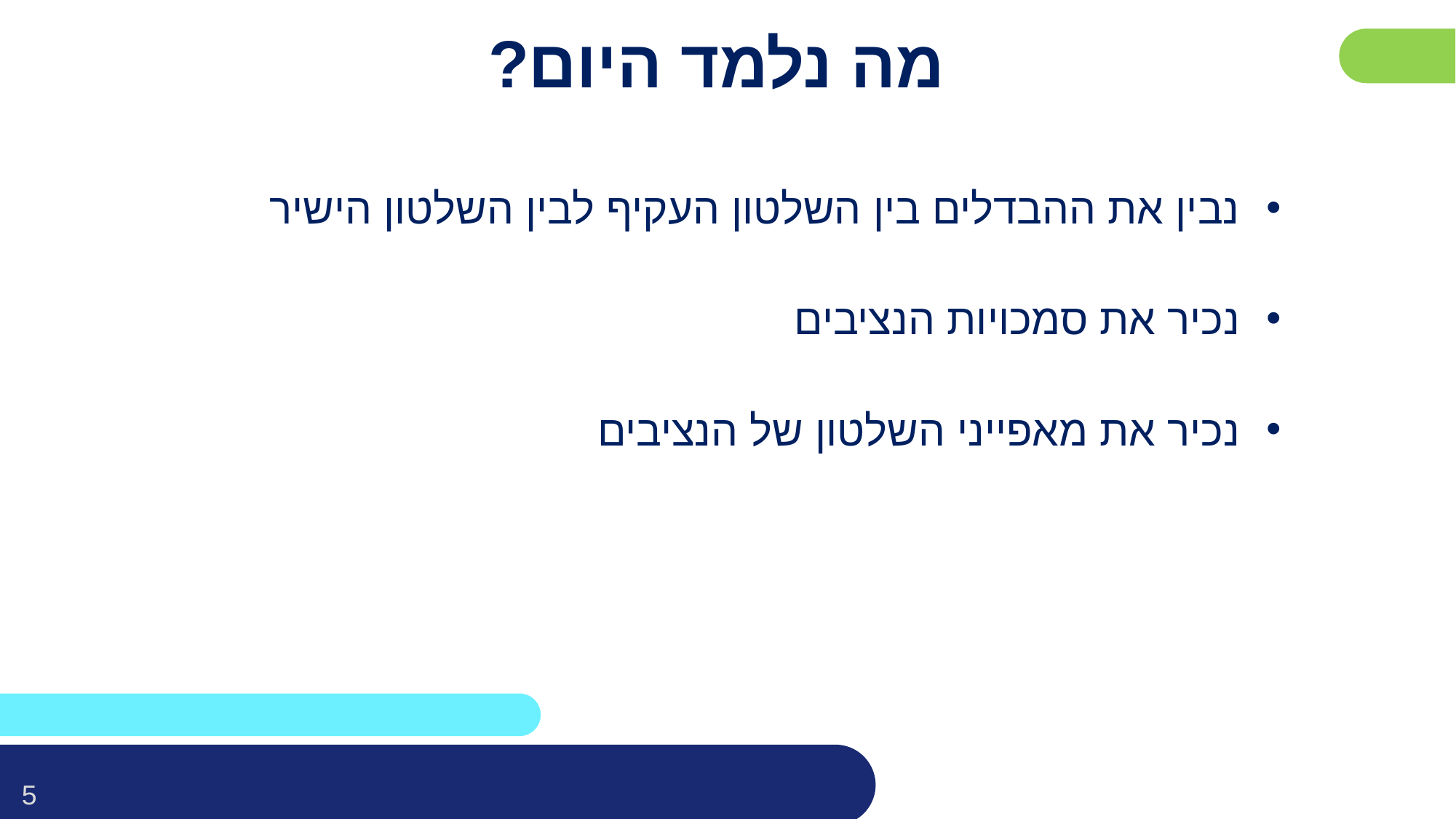

# מה נלמד היום?
נבין את ההבדלים בין השלטון העקיף לבין השלטון הישיר
נכיר את סמכויות הנציבים
נכיר את מאפייני השלטון של הנציבים